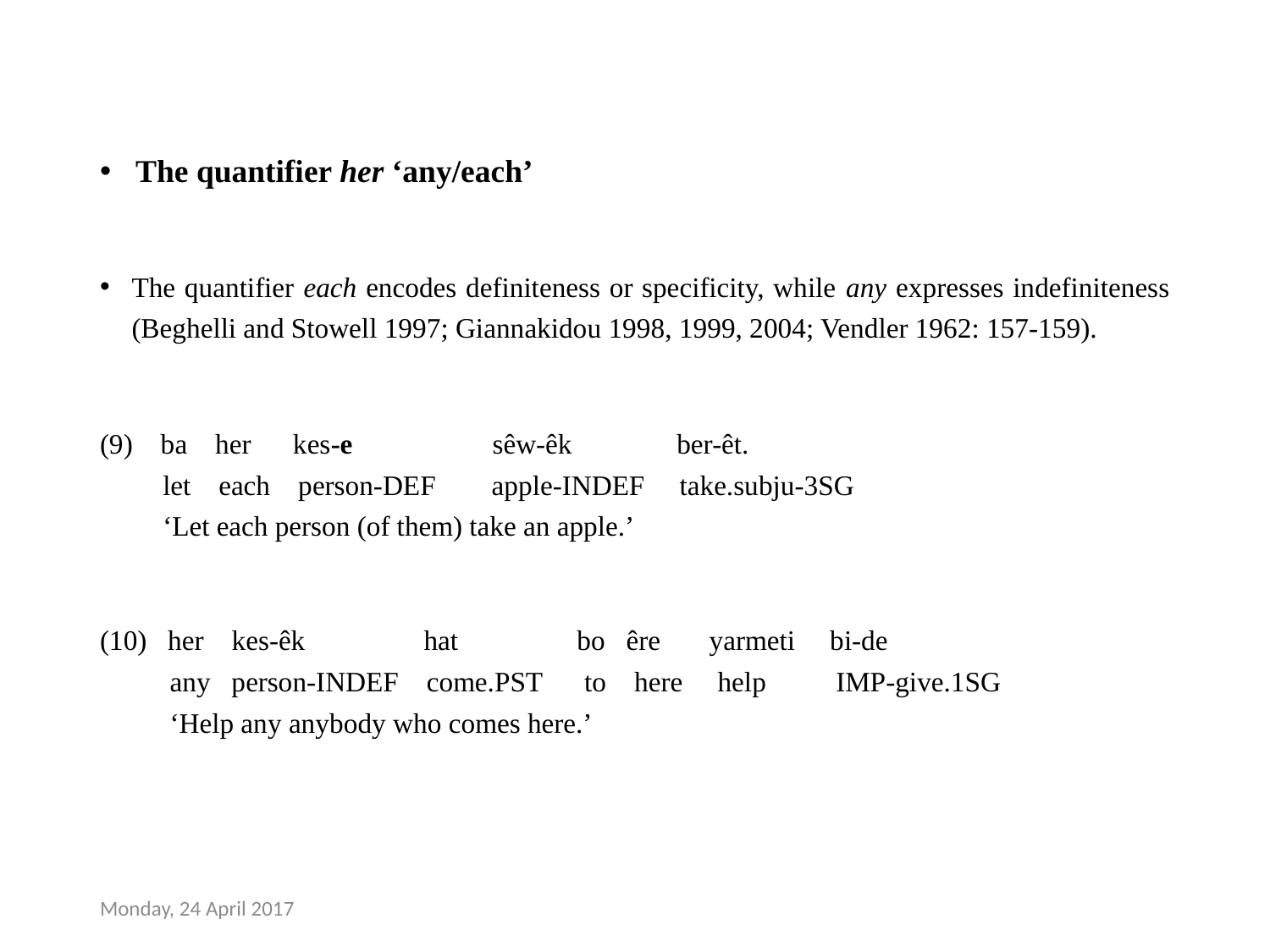

# The quantifier her ‘any/each’

The quantifier each encodes definiteness or specificity, while any expresses indefiniteness (Beghelli and Stowell 1997; Giannakidou 1998, 1999, 2004; Vendler 1962: 157-159).

(9)    ba    her      kes-e                    sêw-êk               ber-êt.
         let    each    person-DEF        apple-INDEF     take.subju-3SG
         ‘Let each person (of them) take an apple.’

(10)   her    kes-êk                 hat                 bo   êre       yarmeti     bi-de
          any   person-INDEF    come.PST      to    here     help          IMP-give.1SG
          ‘Help any anybody who comes here.’

Monday, 24 April 2017